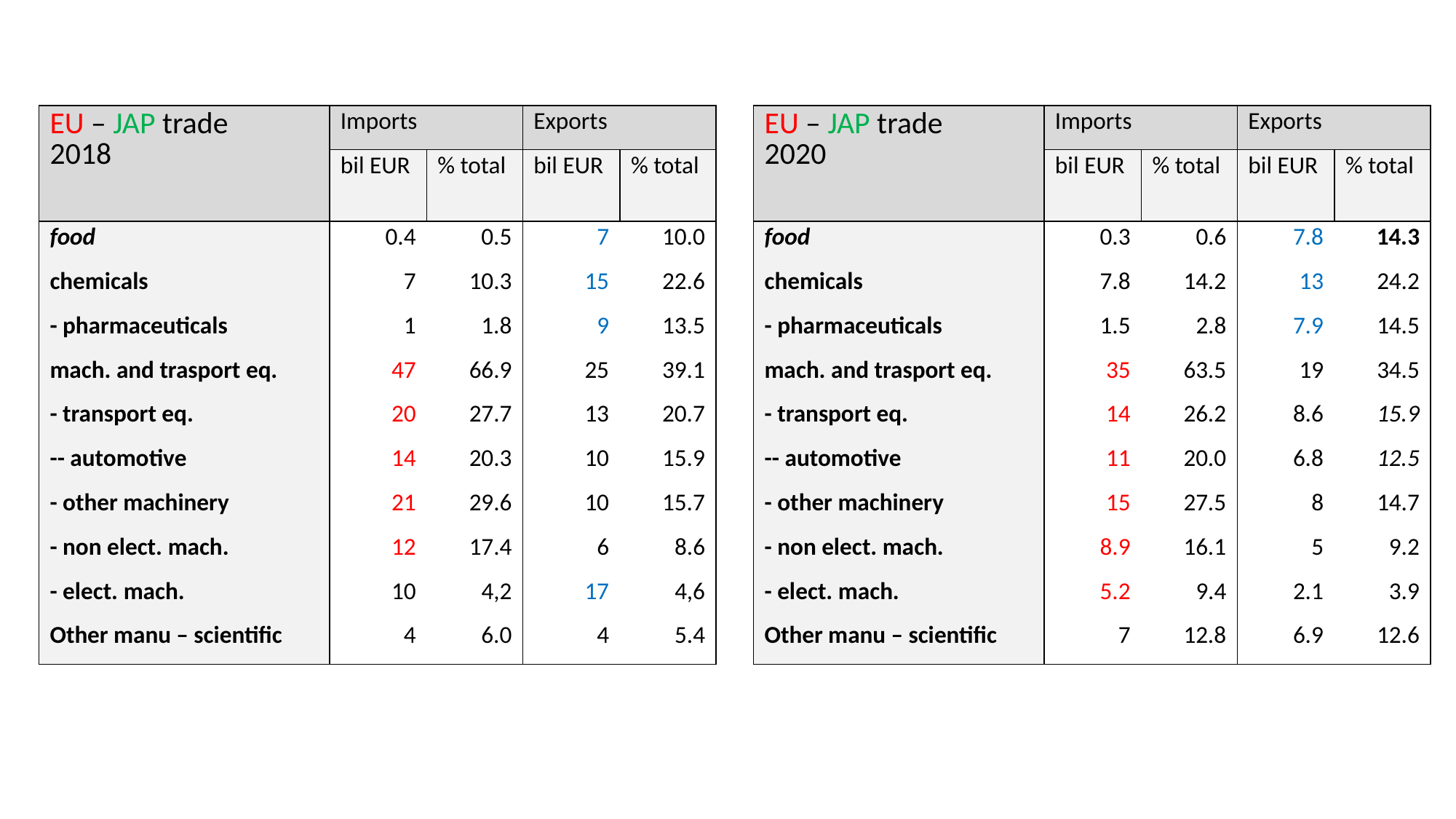

| EU – JAP trade 2018 | Imports |  | Exports |  |
| --- | --- | --- | --- | --- |
|  | bil EUR | % total | bil EUR | % total |
| food | 0.4 | 0.5 | 7 | 10.0 |
| chemicals | 7 | 10.3 | 15 | 22.6 |
| - pharmaceuticals | 1 | 1.8 | 9 | 13.5 |
| mach. and trasport eq. | 47 | 66.9 | 25 | 39.1 |
| - transport eq. | 20 | 27.7 | 13 | 20.7 |
| -- automotive | 14 | 20.3 | 10 | 15.9 |
| - other machinery | 21 | 29.6 | 10 | 15.7 |
| - non elect. mach. | 12 | 17.4 | 6 | 8.6 |
| - elect. mach. | 10 | 4,2 | 17 | 4,6 |
| Other manu – scientific | 4 | 6.0 | 4 | 5.4 |
| EU – JAP trade 2020 | Imports |  | Exports |  |
| --- | --- | --- | --- | --- |
|  | bil EUR | % total | bil EUR | % total |
| food | 0.3 | 0.6 | 7.8 | 14.3 |
| chemicals | 7.8 | 14.2 | 13 | 24.2 |
| - pharmaceuticals | 1.5 | 2.8 | 7.9 | 14.5 |
| mach. and trasport eq. | 35 | 63.5 | 19 | 34.5 |
| - transport eq. | 14 | 26.2 | 8.6 | 15.9 |
| -- automotive | 11 | 20.0 | 6.8 | 12.5 |
| - other machinery | 15 | 27.5 | 8 | 14.7 |
| - non elect. mach. | 8.9 | 16.1 | 5 | 9.2 |
| - elect. mach. | 5.2 | 9.4 | 2.1 | 3.9 |
| Other manu – scientific | 7 | 12.8 | 6.9 | 12.6 |